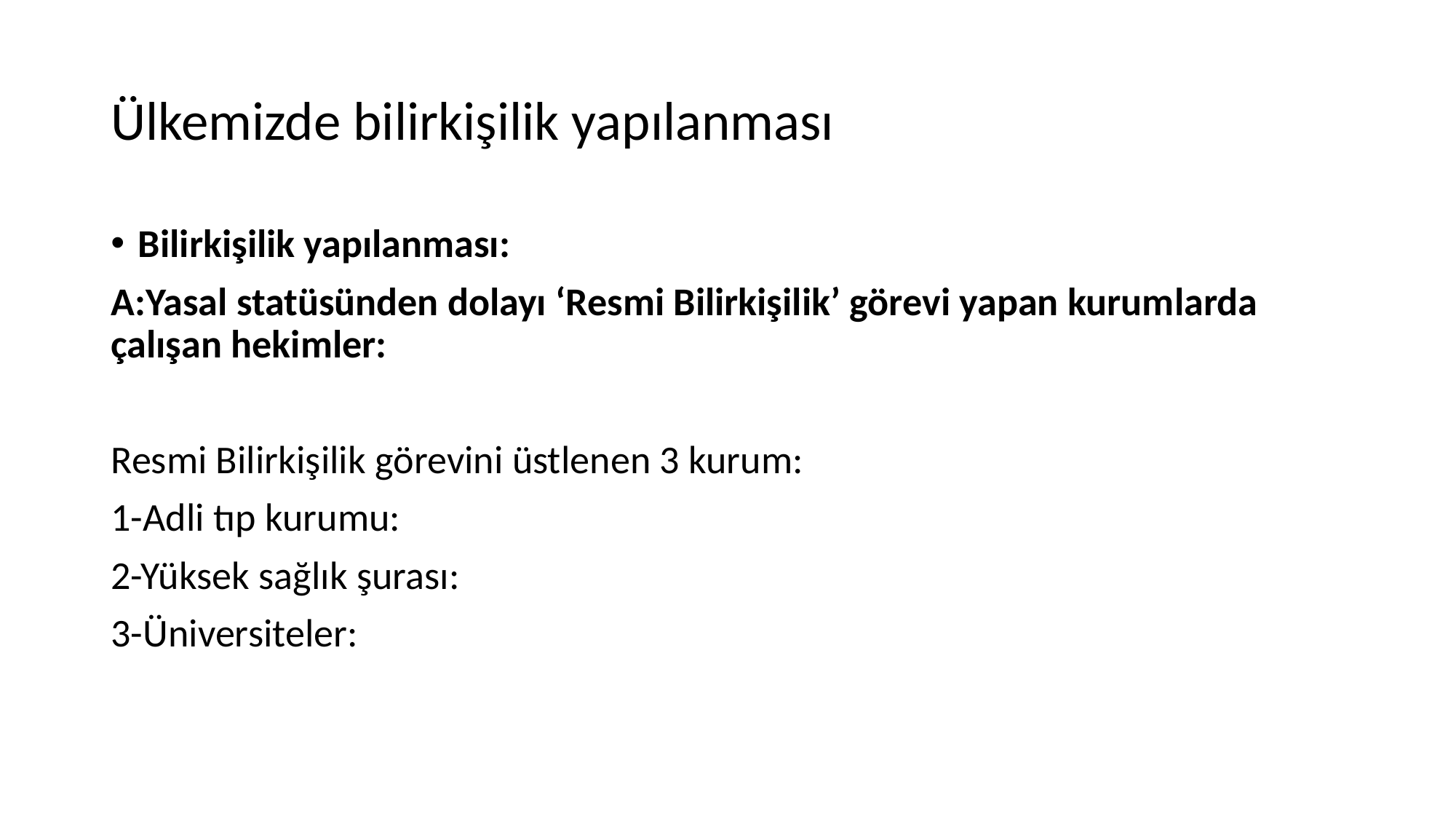

# Ülkemizde bilirkişilik yapılanması
Bilirkişilik yapılanması:
A:Yasal statüsünden dolayı ‘Resmi Bilirkişilik’ görevi yapan kurumlarda çalışan hekimler:

Resmi Bilirkişilik görevini üstlenen 3 kurum:
1-Adli tıp kurumu:
2-Yüksek sağlık şurası:
3-Üniversiteler: